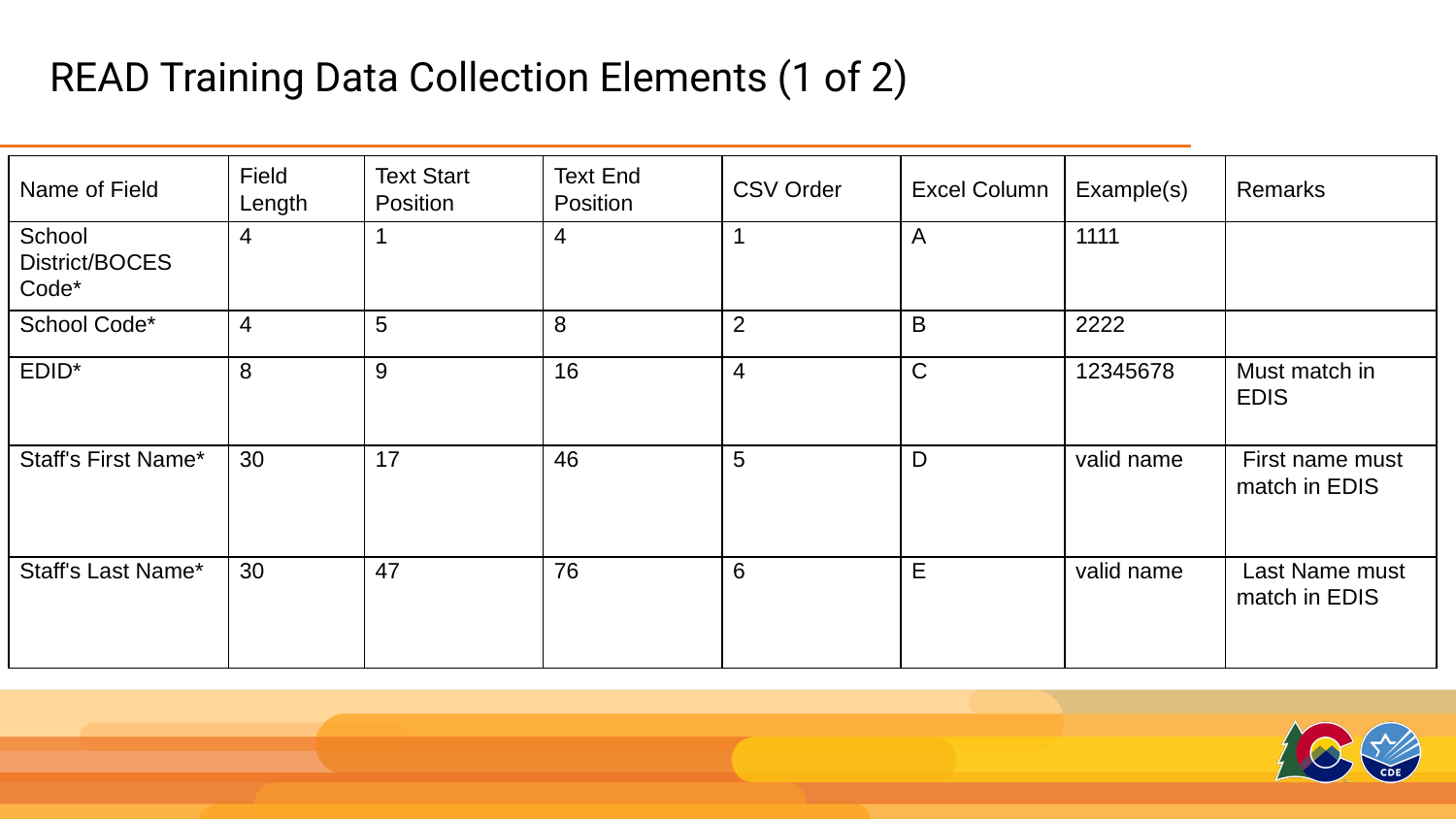

# READ Training Data Collection Elements (1 of 2)
| Name of Field | Field Length | Text Start Position | Text End Position | CSV Order | Excel Column | Example(s) | Remarks |
| --- | --- | --- | --- | --- | --- | --- | --- |
| School District/BOCES Code\* | 4 | 1 | 4 | 1 | A | 1111 |  |
| School Code\* | 4 | 5 | 8 | 2 | B | 2222 |  |
| EDID\* | 8 | 9 | 16 | 4 | C | 12345678 | Must match in EDIS |
| Staff's First Name\* | 30 | 17 | 46 | 5 | D | valid name | First name must match in EDIS |
| Staff's Last Name\* | 30 | 47 | 76 | 6 | E | valid name | Last Name must match in EDIS |